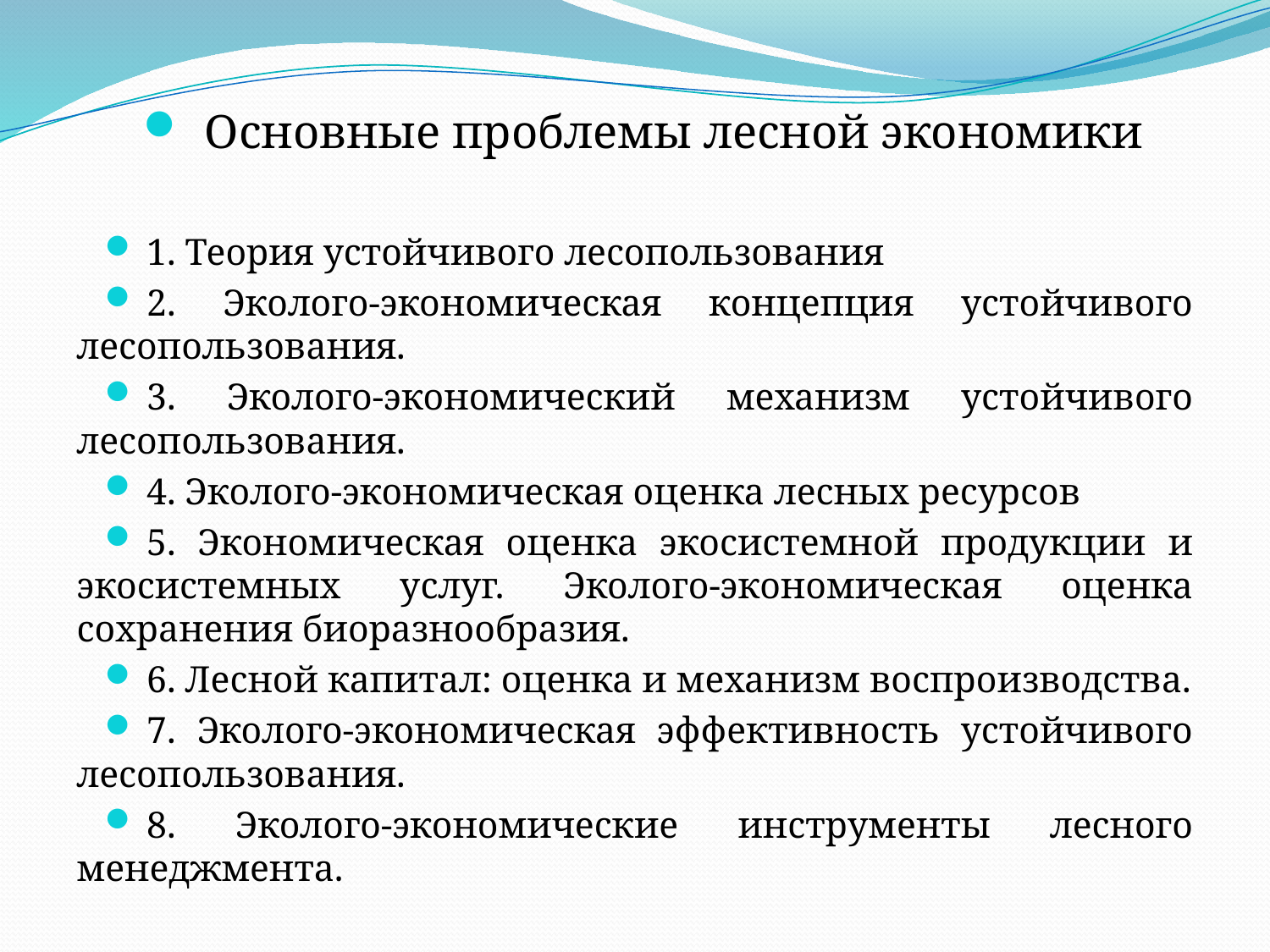

Основные проблемы лесной экономики

1. Теория устойчивого лесопользования
2. Эколого-экономическая концепция устойчивого лесопользования.
3. Эколого-экономический механизм устойчивого лесопользования.
4. Эколого-экономическая оценка лесных ресурсов
5. Экономическая оценка экосистемной продукции и экосистемных услуг. Эколого-экономическая оценка сохранения биоразнообразия.
6. Лесной капитал: оценка и механизм воспроизводства.
7. Эколого-экономическая эффективность устойчивого лесопользования.
8. Эколого-экономические инструменты лесного менеджмента.